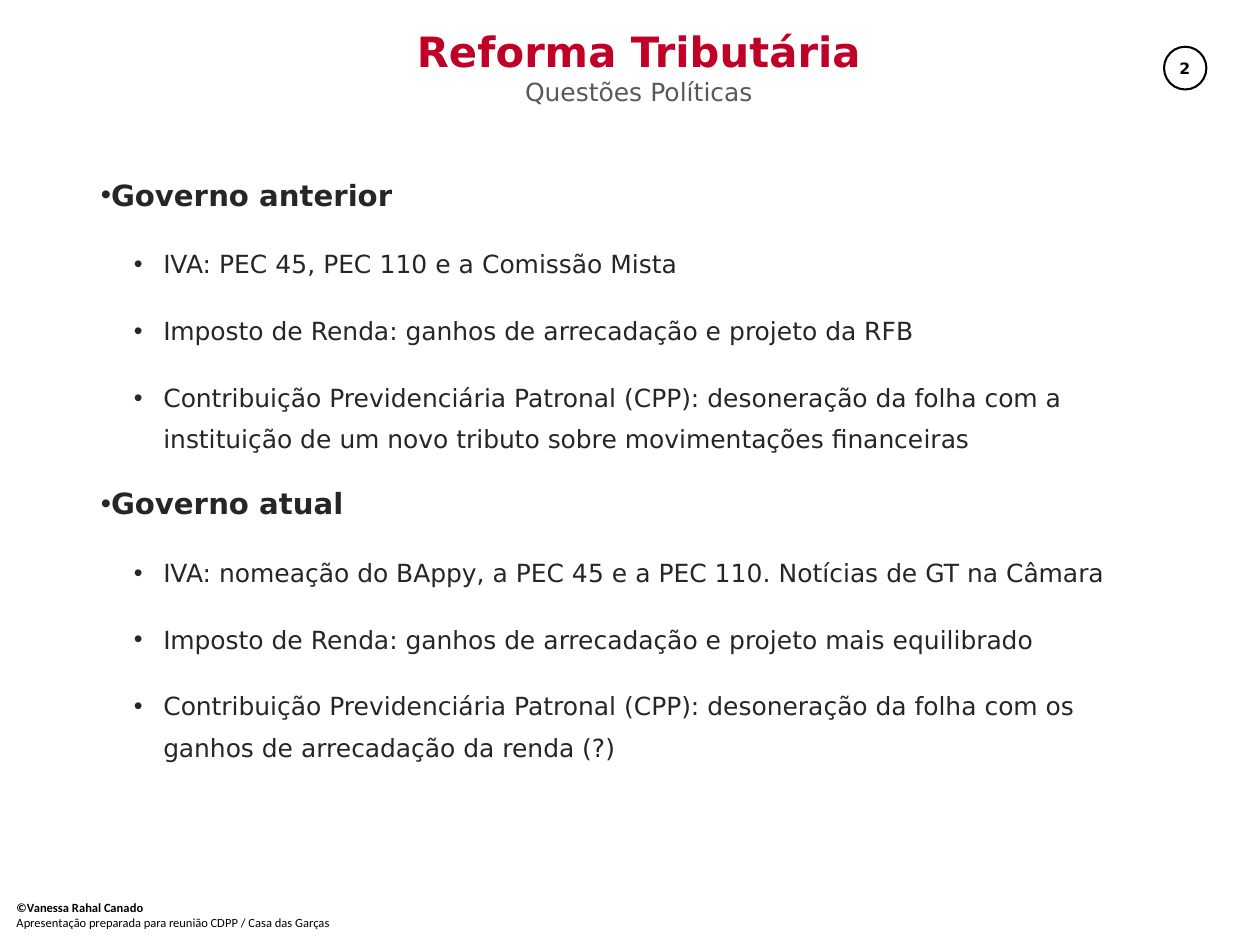

Reforma Tributária
Questões Políticas
Governo anterior
IVA: PEC 45, PEC 110 e a Comissão Mista
Imposto de Renda: ganhos de arrecadação e projeto da RFB
Contribuição Previdenciária Patronal (CPP): desoneração da folha com a instituição de um novo tributo sobre movimentações financeiras
Governo atual
IVA: nomeação do BAppy, a PEC 45 e a PEC 110. Notícias de GT na Câmara
Imposto de Renda: ganhos de arrecadação e projeto mais equilibrado
Contribuição Previdenciária Patronal (CPP): desoneração da folha com os ganhos de arrecadação da renda (?)